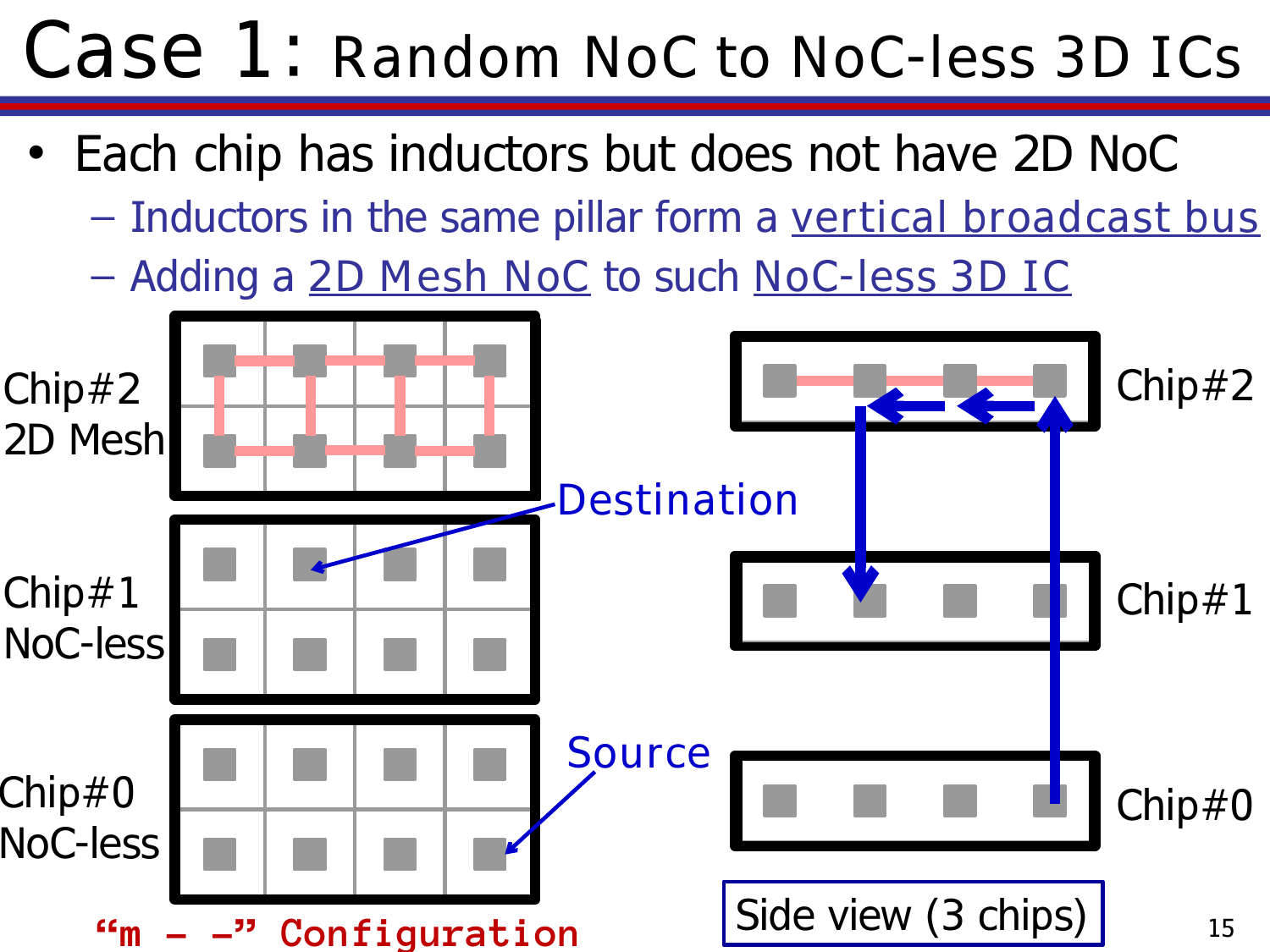

# Case 1: Random NoC to NoC-less 3D ICs
Each chip has inductors but does not have 2D NoC
Inductors in the same pillar form a vertical broadcast bus
Adding a 2D Mesh NoC to such NoC-less 3D IC

Chip#2
Chip#2
2D Mesh

Destination

Chip#1
NoC-less

Chip#1

Source

Chip#0
NoC-less
Chip#0

Side view (3 chips)
“m ― ―” Configuration
15